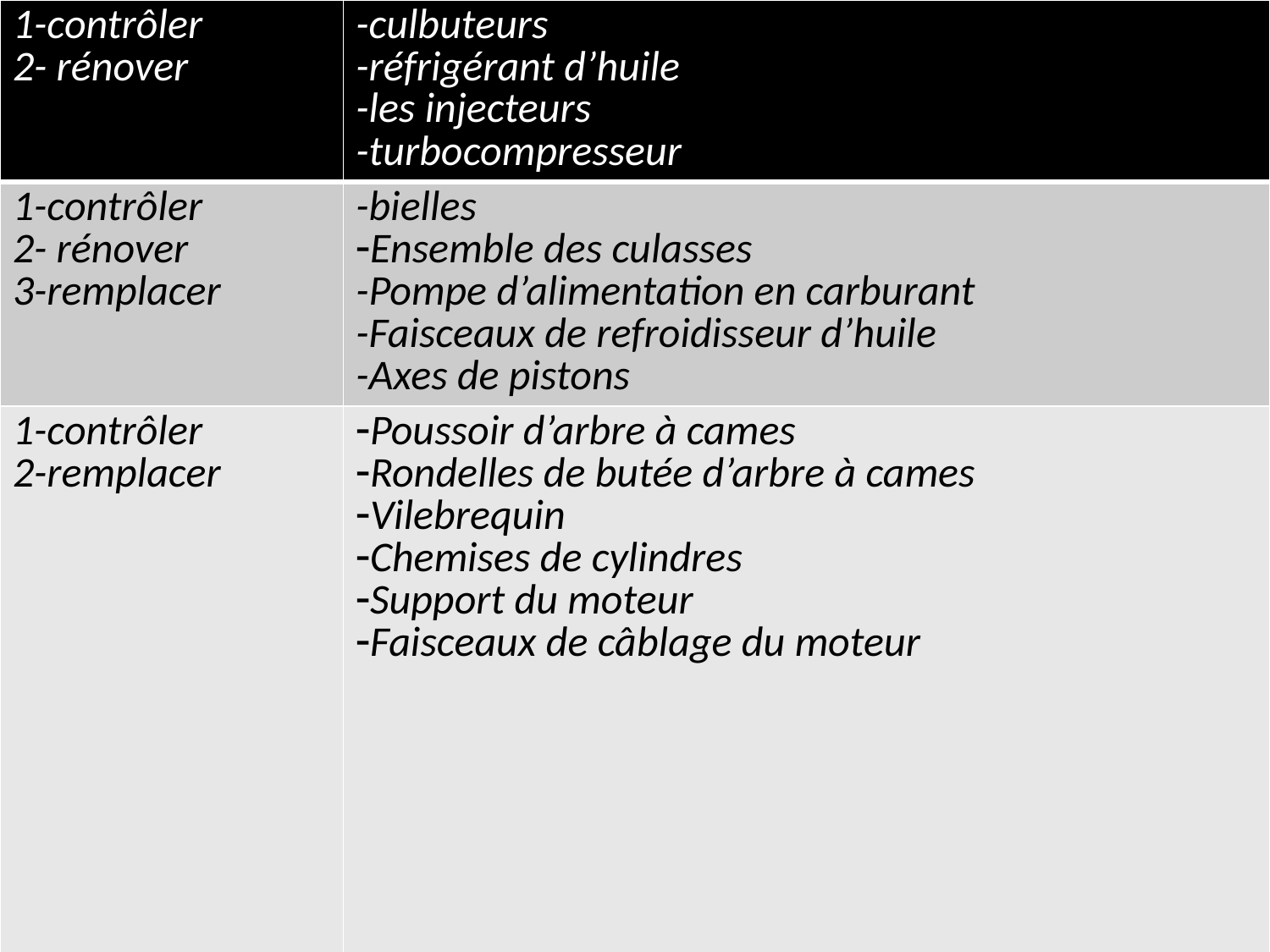

| 1-contrôler 2- rénover | -culbuteurs -réfrigérant d’huile -les injecteurs -turbocompresseur |
| --- | --- |
| 1-contrôler 2- rénover 3-remplacer | -bielles Ensemble des culasses -Pompe d’alimentation en carburant -Faisceaux de refroidisseur d’huile -Axes de pistons |
| 1-contrôler 2-remplacer | Poussoir d’arbre à cames Rondelles de butée d’arbre à cames Vilebrequin Chemises de cylindres Support du moteur Faisceaux de câblage du moteur |
#